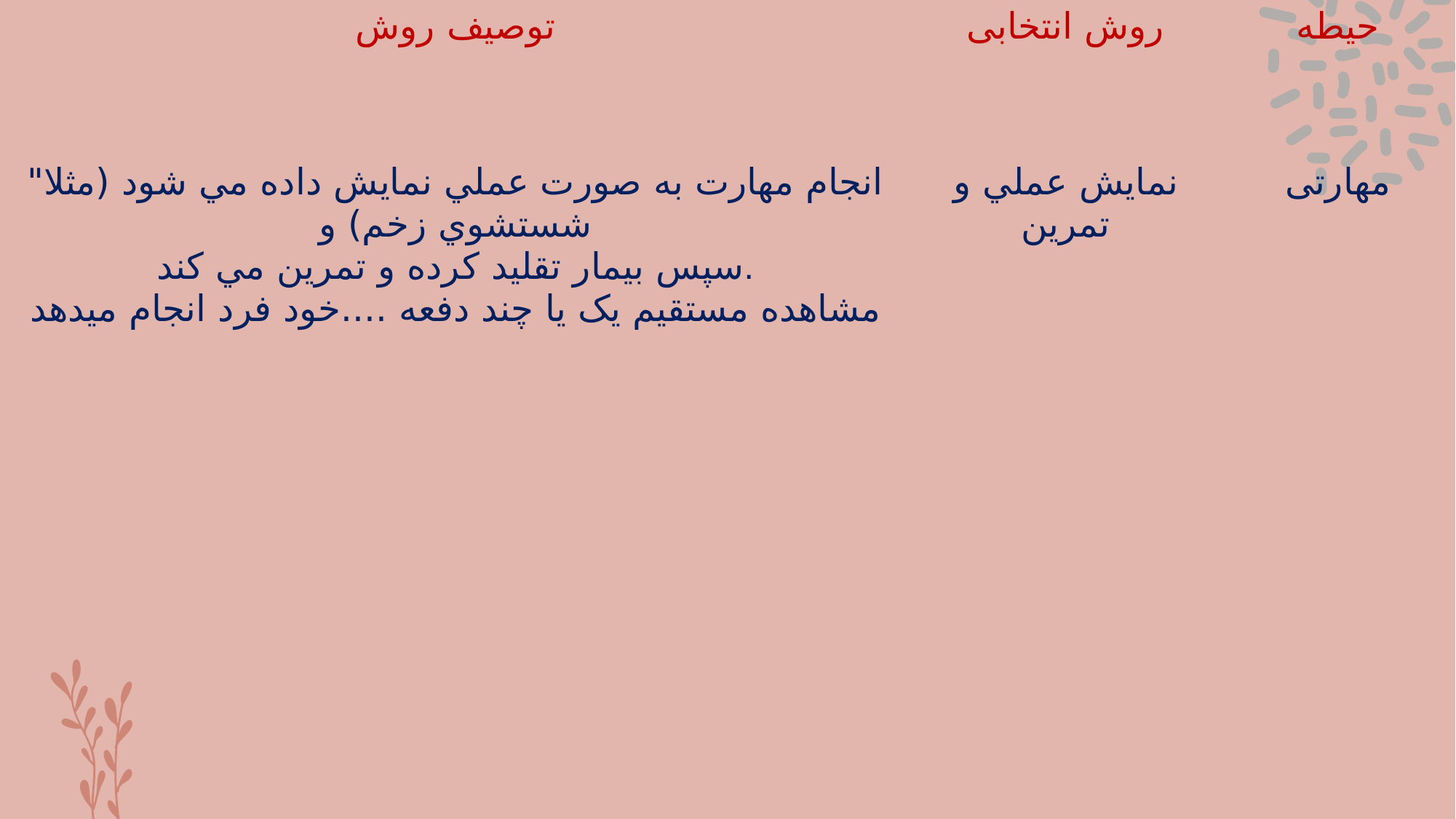

| توصیف روش | روش انتخابی | حیطه |
| --- | --- | --- |
| انجام مهارت به صورت عملي نمایش داده مي شود (مثلا" شستشوي زخم) و سپس بیمار تقلید كرده و تمرین مي كند. مشاهده مستقیم یک یا چند دفعه ....خود فرد انجام میدهد | نمایش عملي و تمرین | مهارتی |